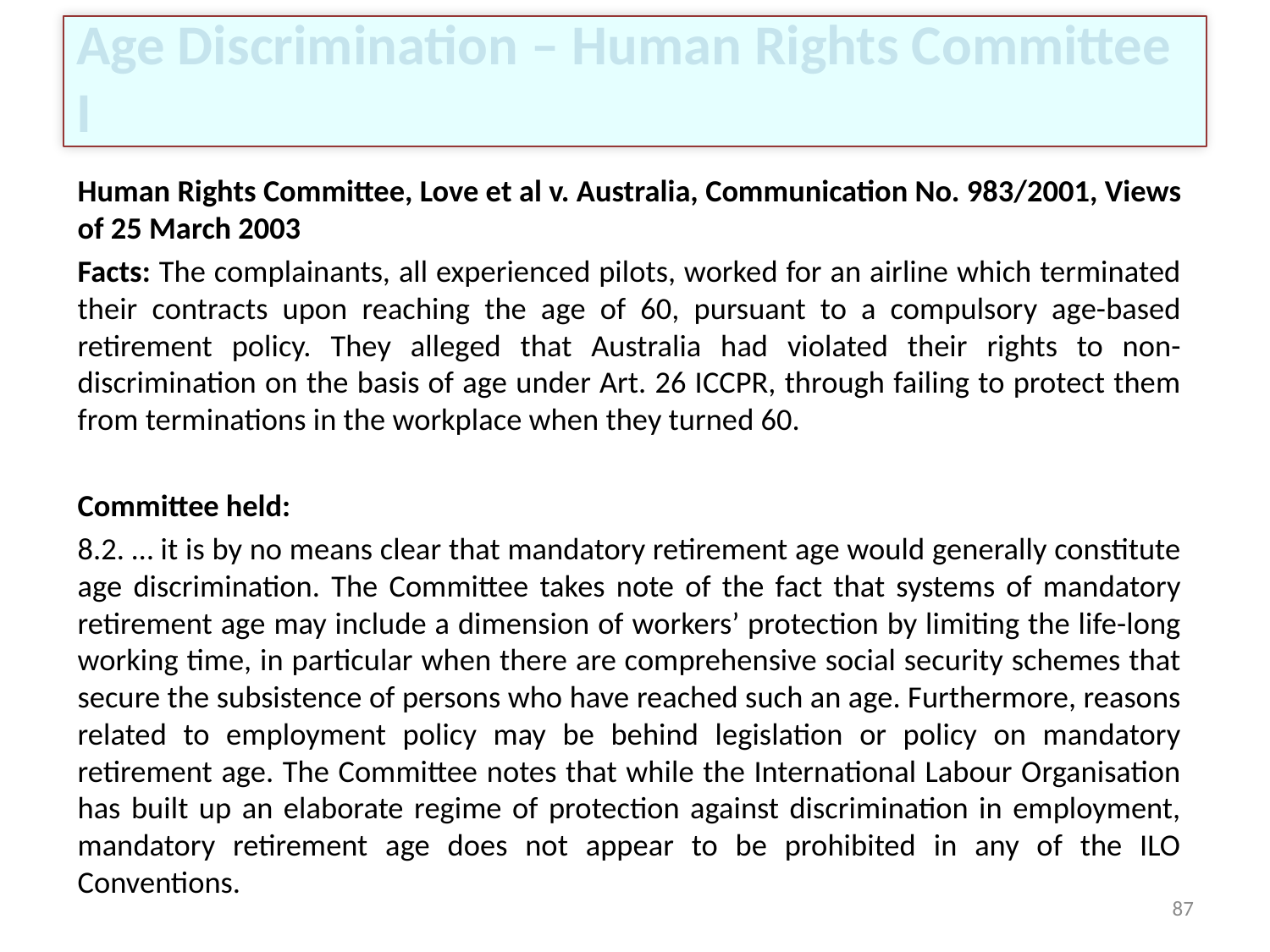

# Age Discrimination – Human Rights Committee I
Human Rights Committee, Love et al v. Australia, Communication No. 983/2001, Views of 25 March 2003
Facts: The complainants, all experienced pilots, worked for an airline which terminated their contracts upon reaching the age of 60, pursuant to a compulsory age-based retirement policy. They alleged that Australia had violated their rights to non-discrimination on the basis of age under Art. 26 ICCPR, through failing to protect them from terminations in the workplace when they turned 60.

Committee held:
8.2. … it is by no means clear that mandatory retirement age would generally constitute age discrimination. The Committee takes note of the fact that systems of mandatory retirement age may include a dimension of workers’ protection by limiting the life-long working time, in particular when there are comprehensive social security schemes that secure the subsistence of persons who have reached such an age. Furthermore, reasons related to employment policy may be behind legislation or policy on mandatory retirement age. The Committee notes that while the International Labour Organisation has built up an elaborate regime of protection against discrimination in employment, mandatory retirement age does not appear to be prohibited in any of the ILO Conventions.

87